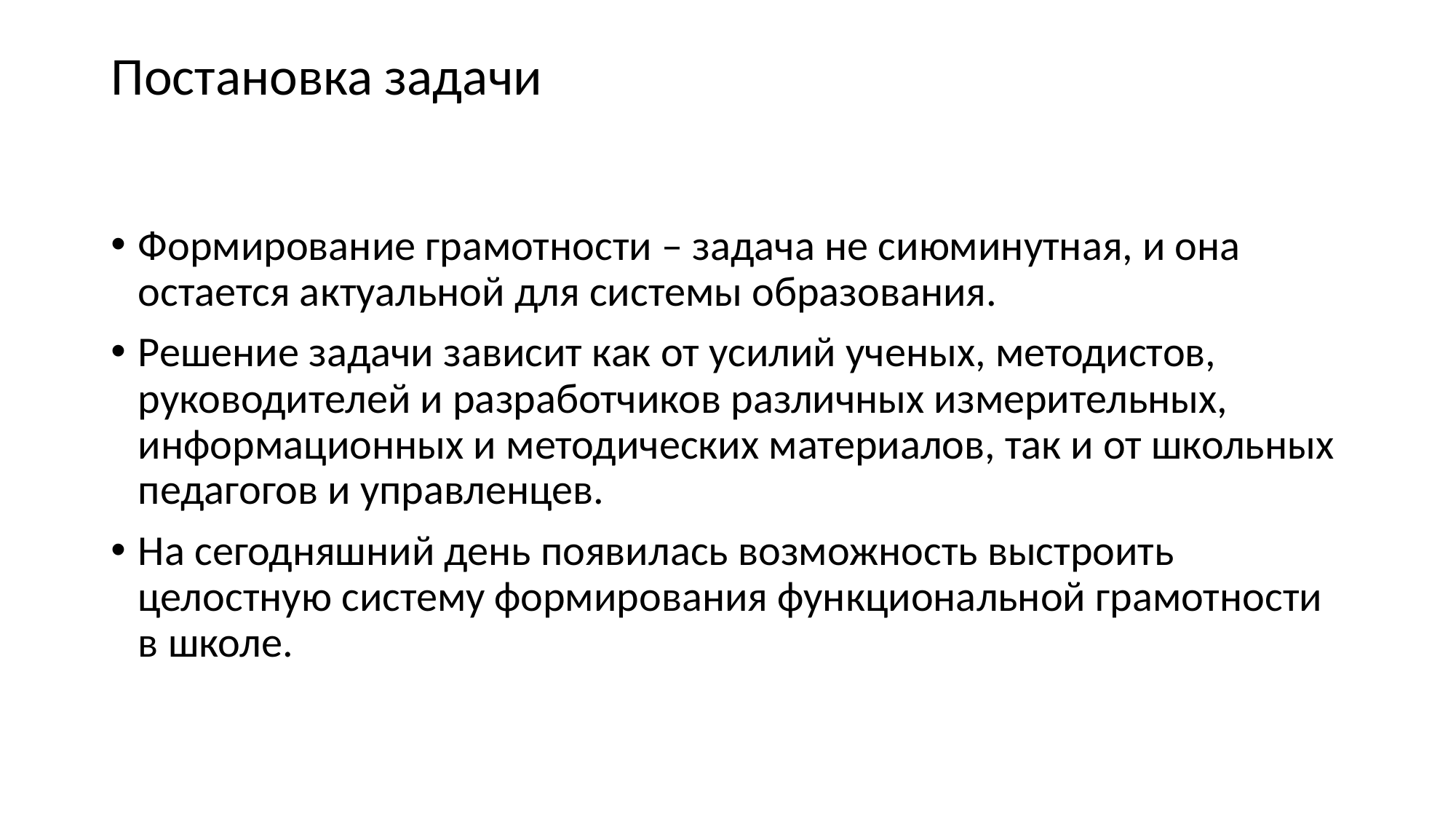

# Постановка задачи
Формирование грамотности – задача не сиюминутная, и она остается актуальной для системы образования.
Решение задачи зависит как от усилий ученых, методистов, руководителей и разработчиков различных измерительных, информационных и методических материалов, так и от школьных педагогов и управленцев.
На сегодняшний день появилась возможность выстроить целостную систему формирования функциональной грамотности в школе.